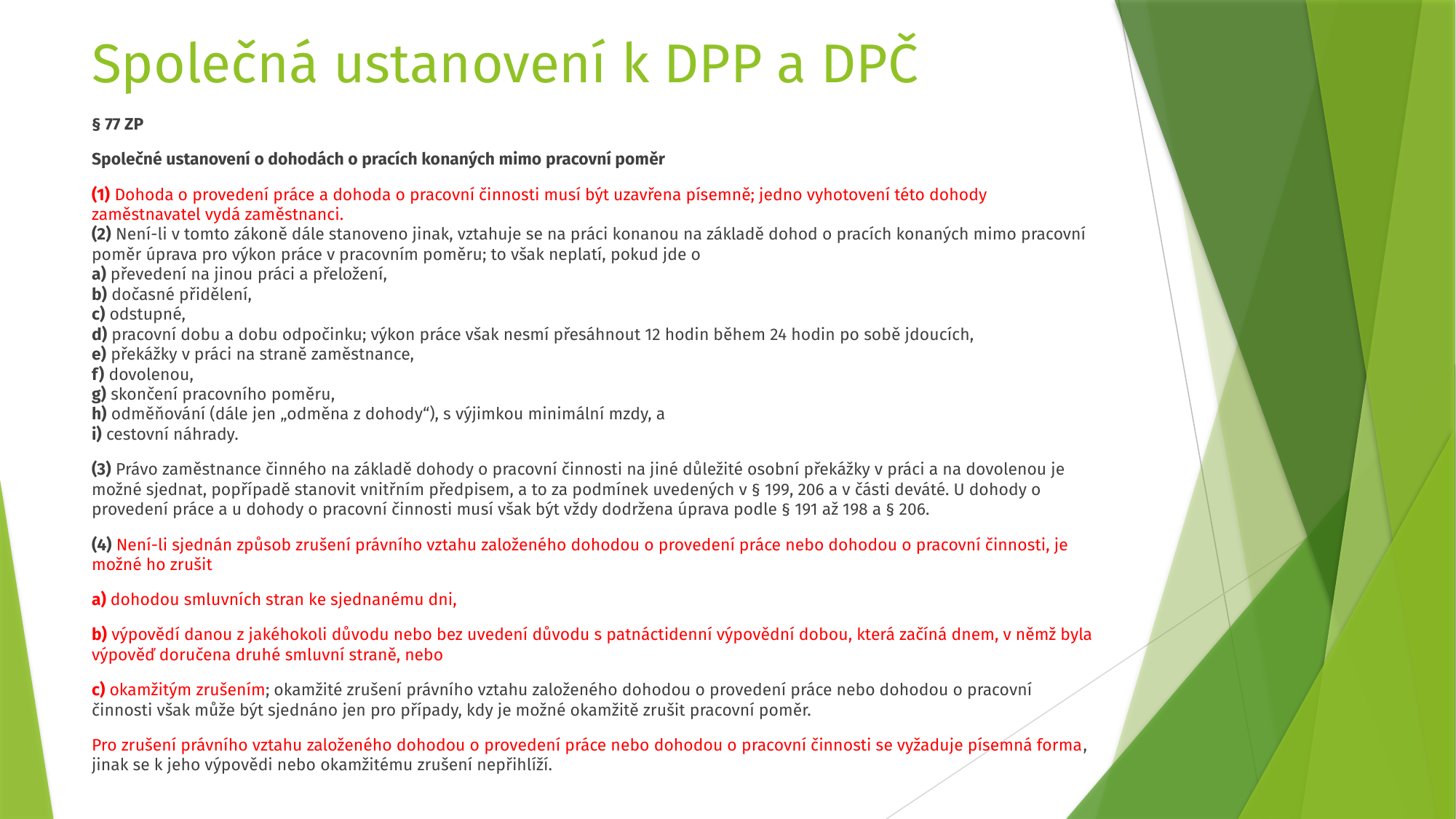

# Společná ustanovení k DPP a DPČ
§ 77 ZP
Společné ustanovení o dohodách o pracích konaných mimo pracovní poměr
(1) Dohoda o provedení práce a dohoda o pracovní činnosti musí být uzavřena písemně; jedno vyhotovení této dohody zaměstnavatel vydá zaměstnanci.
(2) Není-li v tomto zákoně dále stanoveno jinak, vztahuje se na práci konanou na základě dohod o pracích konaných mimo pracovní poměr úprava pro výkon práce v pracovním poměru; to však neplatí, pokud jde o
a) převedení na jinou práci a přeložení,
b) dočasné přidělení,
c) odstupné,
d) pracovní dobu a dobu odpočinku; výkon práce však nesmí přesáhnout 12 hodin během 24 hodin po sobě jdoucích,
e) překážky v práci na straně zaměstnance,
f) dovolenou,
g) skončení pracovního poměru,
h) odměňování (dále jen „odměna z dohody“), s výjimkou minimální mzdy, a
i) cestovní náhrady.
(3) Právo zaměstnance činného na základě dohody o pracovní činnosti na jiné důležité osobní překážky v práci a na dovolenou je možné sjednat, popřípadě stanovit vnitřním předpisem, a to za podmínek uvedených v § 199, 206 a v části deváté. U dohody o provedení práce a u dohody o pracovní činnosti musí však být vždy dodržena úprava podle § 191 až 198 a § 206.
(4) Není-li sjednán způsob zrušení právního vztahu založeného dohodou o provedení práce nebo dohodou o pracovní činnosti, je možné ho zrušit
a) dohodou smluvních stran ke sjednanému dni,
b) výpovědí danou z jakéhokoli důvodu nebo bez uvedení důvodu s patnáctidenní výpovědní dobou, která začíná dnem, v němž byla výpověď doručena druhé smluvní straně, nebo
c) okamžitým zrušením; okamžité zrušení právního vztahu založeného dohodou o provedení práce nebo dohodou o pracovní činnosti však může být sjednáno jen pro případy, kdy je možné okamžitě zrušit pracovní poměr.
Pro zrušení právního vztahu založeného dohodou o provedení práce nebo dohodou o pracovní činnosti se vyžaduje písemná forma, jinak se k jeho výpovědi nebo okamžitému zrušení nepřihlíží.